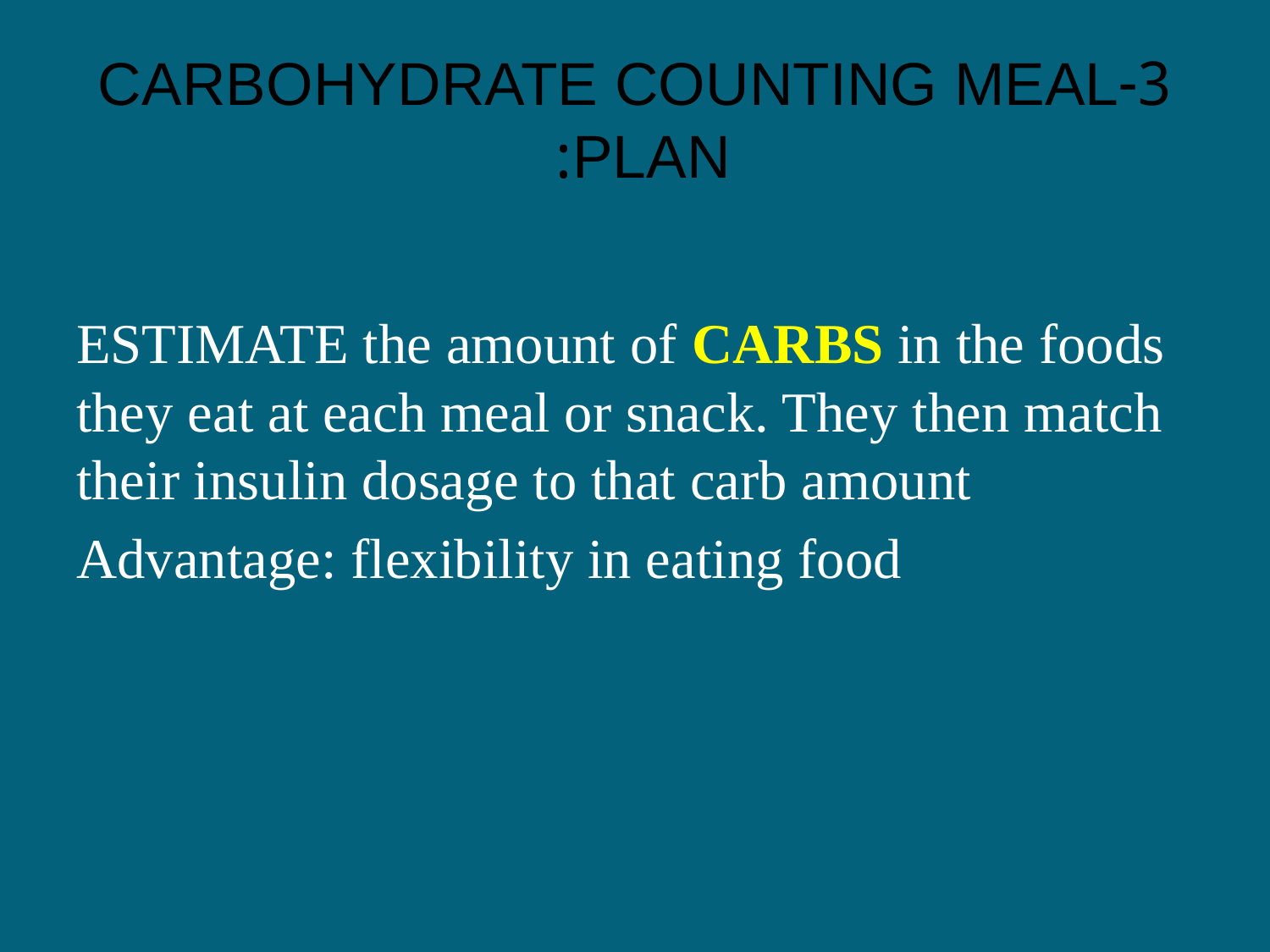

# 3-CARBOHYDRATE COUNTING MEAL PLAN:

ESTIMATE the amount of CARBS in the foods they eat at each meal or snack. They then match their insulin dosage to that carb amount
Advantage: flexibility in eating food